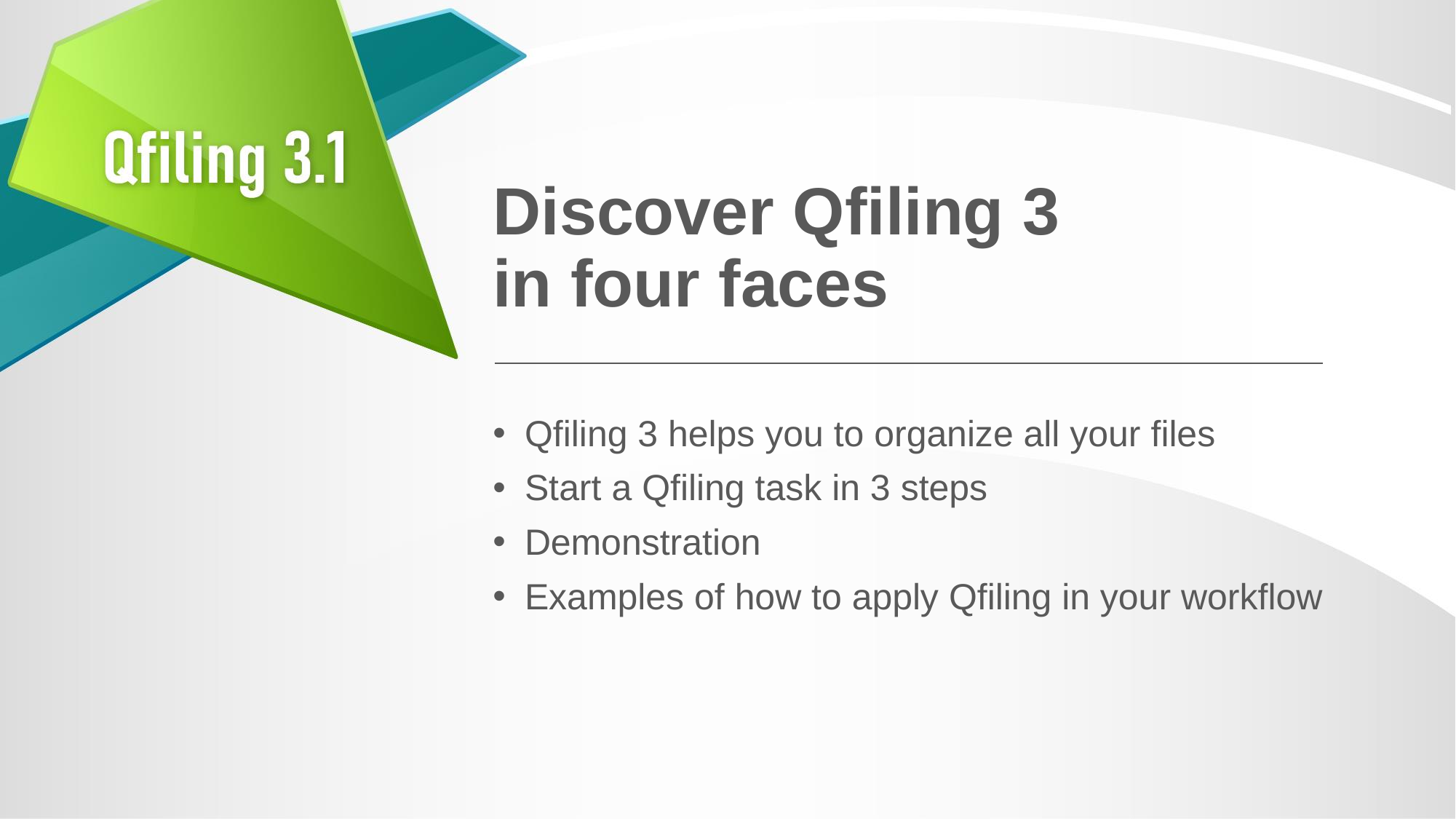

# Discover Qfiling 3 in four faces
Qfiling 3 helps you to organize all your files
Start a Qfiling task in 3 steps
Demonstration
Examples of how to apply Qfiling in your workflow